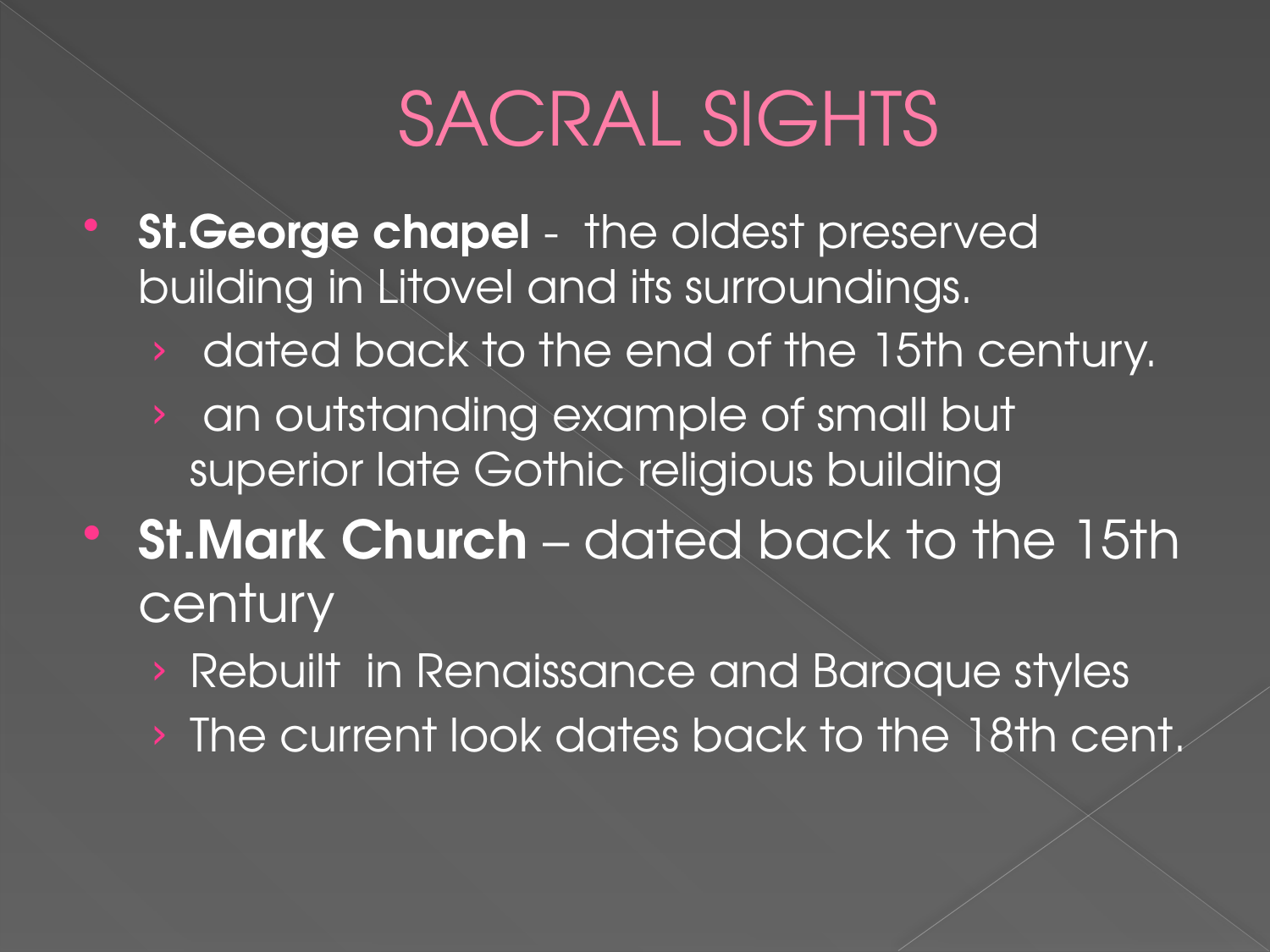

# SACRAL SIGHTS
St.George chapel -  the oldest preserved building in Litovel and its surroundings.
 dated back to the end of the 15th century.
 an outstanding example of small but superior late Gothic religious building
St.Mark Church – dated back to the 15th century
Rebuilt  in Renaissance and Baroque styles
The current look dates back to the 18th cent.